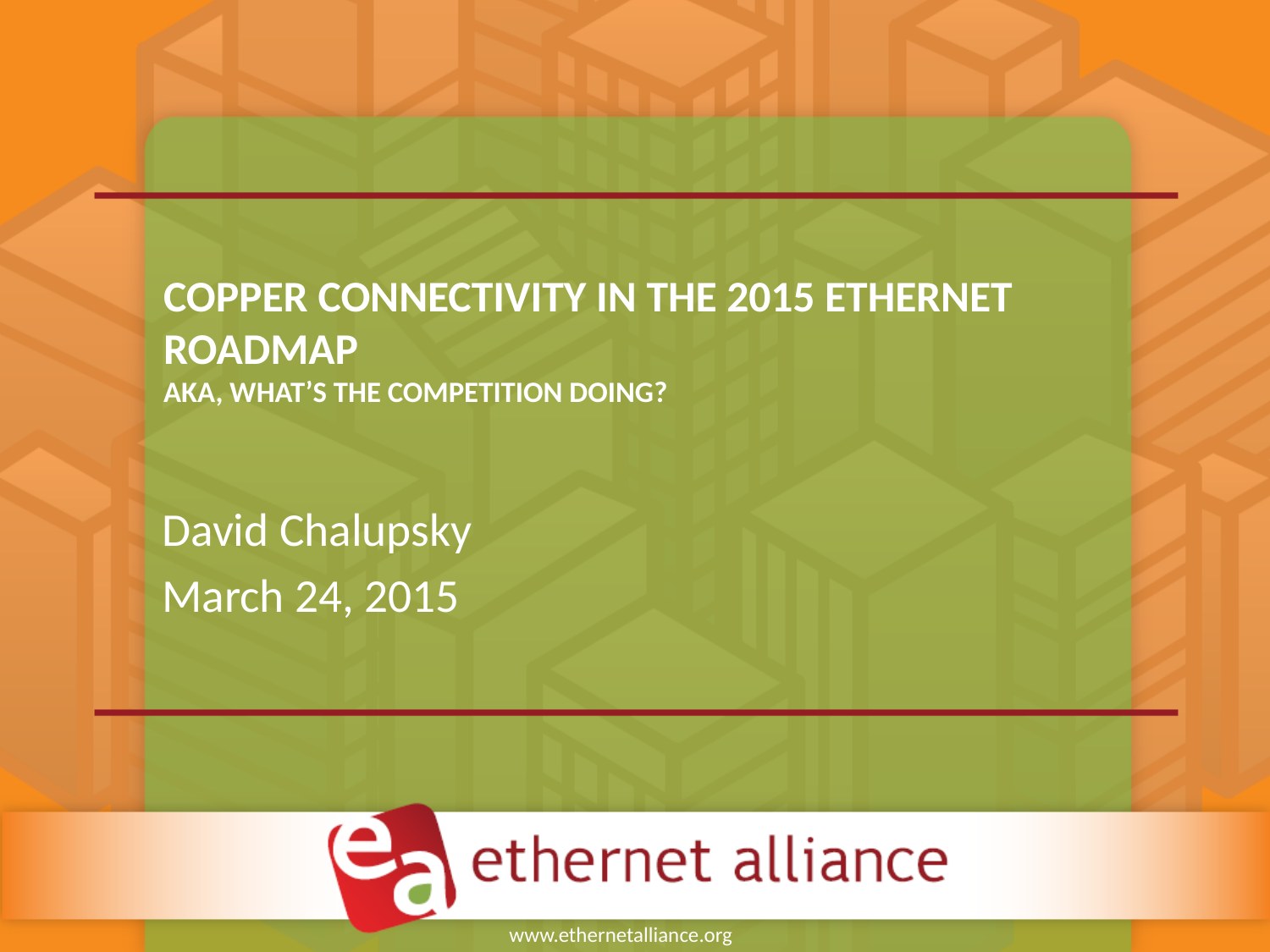

# Copper Connectivity in The 2015 Ethernet Roadmap aka, what’s the competition doing?
David Chalupsky
March 24, 2015